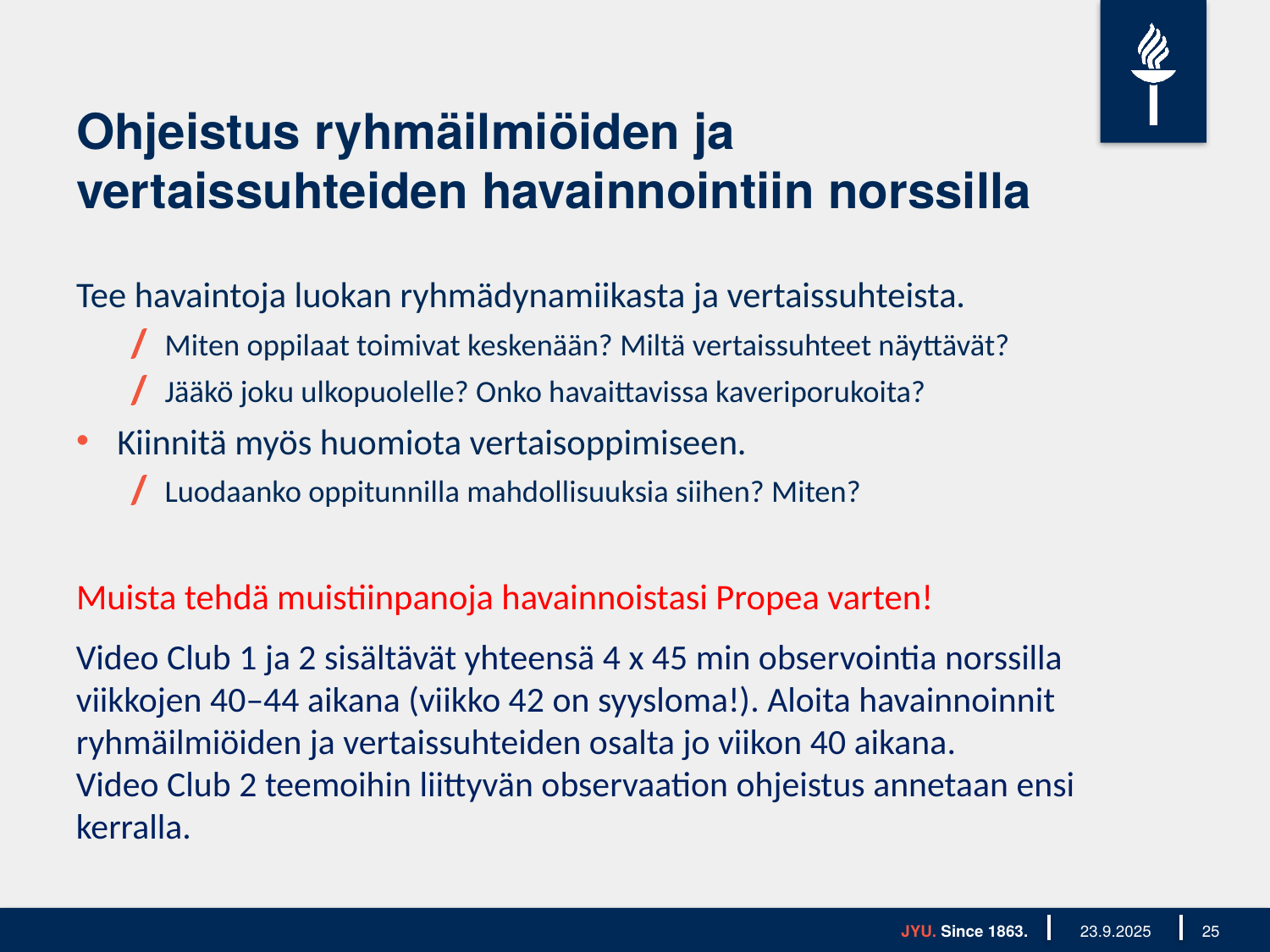

# Ohjeistus ryhmäilmiöiden ja vertaissuhteiden havainnointiin norssilla
Tee havaintoja luokan ryhmädynamiikasta ja vertaissuhteista.
Miten oppilaat toimivat keskenään? Miltä vertaissuhteet näyttävät?
Jääkö joku ulkopuolelle? Onko havaittavissa kaveriporukoita?
Kiinnitä myös huomiota vertaisoppimiseen.
Luodaanko oppitunnilla mahdollisuuksia siihen? Miten?

Muista tehdä muistiinpanoja havainnoistasi Propea varten!
Video Club 1 ja 2 sisältävät yhteensä 4 x 45 min observointia norssilla viikkojen 40–44 aikana (viikko 42 on syysloma!). Aloita havainnoinnit ryhmäilmiöiden ja vertaissuhteiden osalta jo viikon 40 aikana.
Video Club 2 teemoihin liittyvän observaation ohjeistus annetaan ensi kerralla.

JYU. Since 1863.
23.9.2025
25